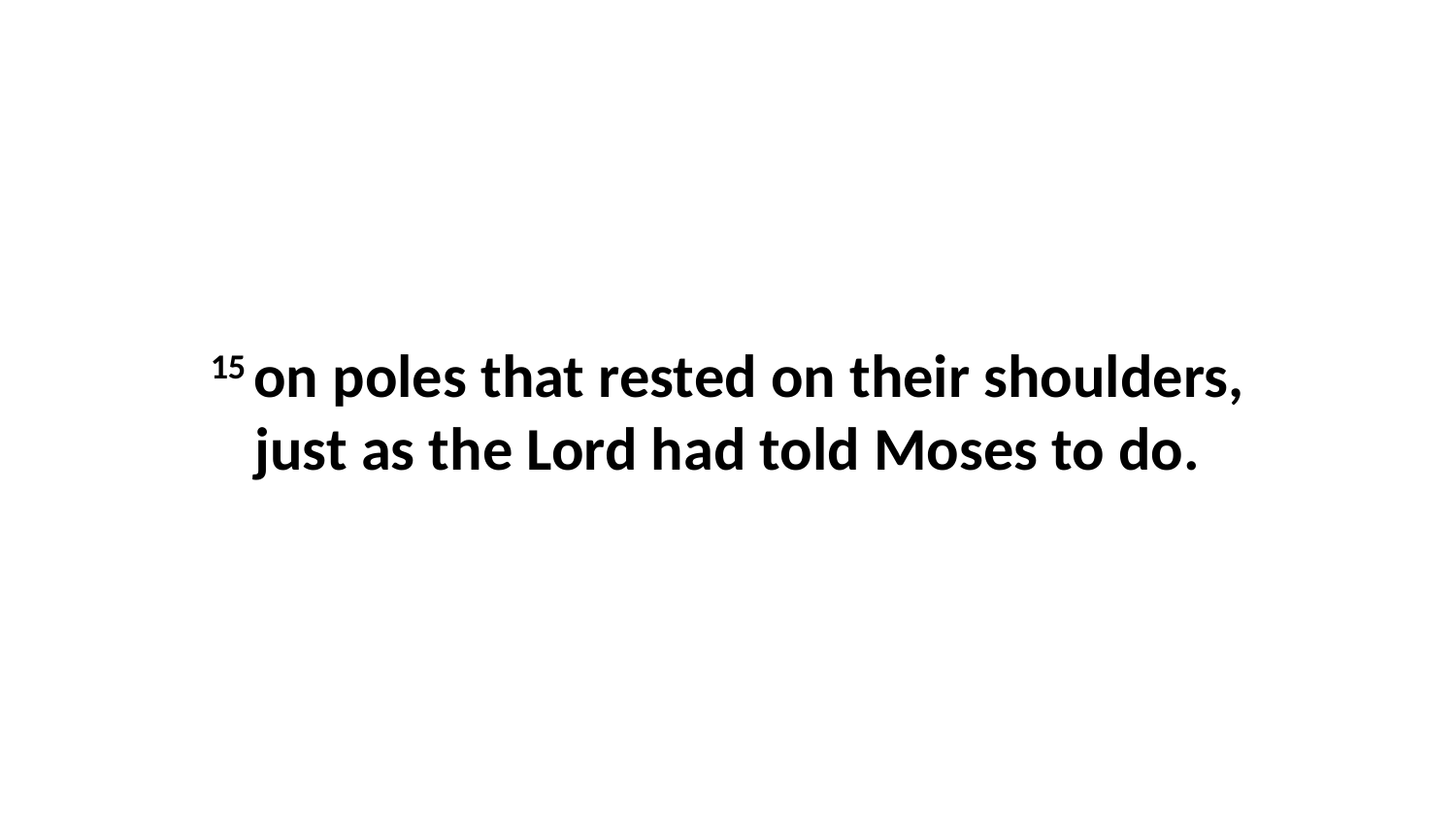

15 on poles that rested on their shoulders, just as the Lord had told Moses to do.